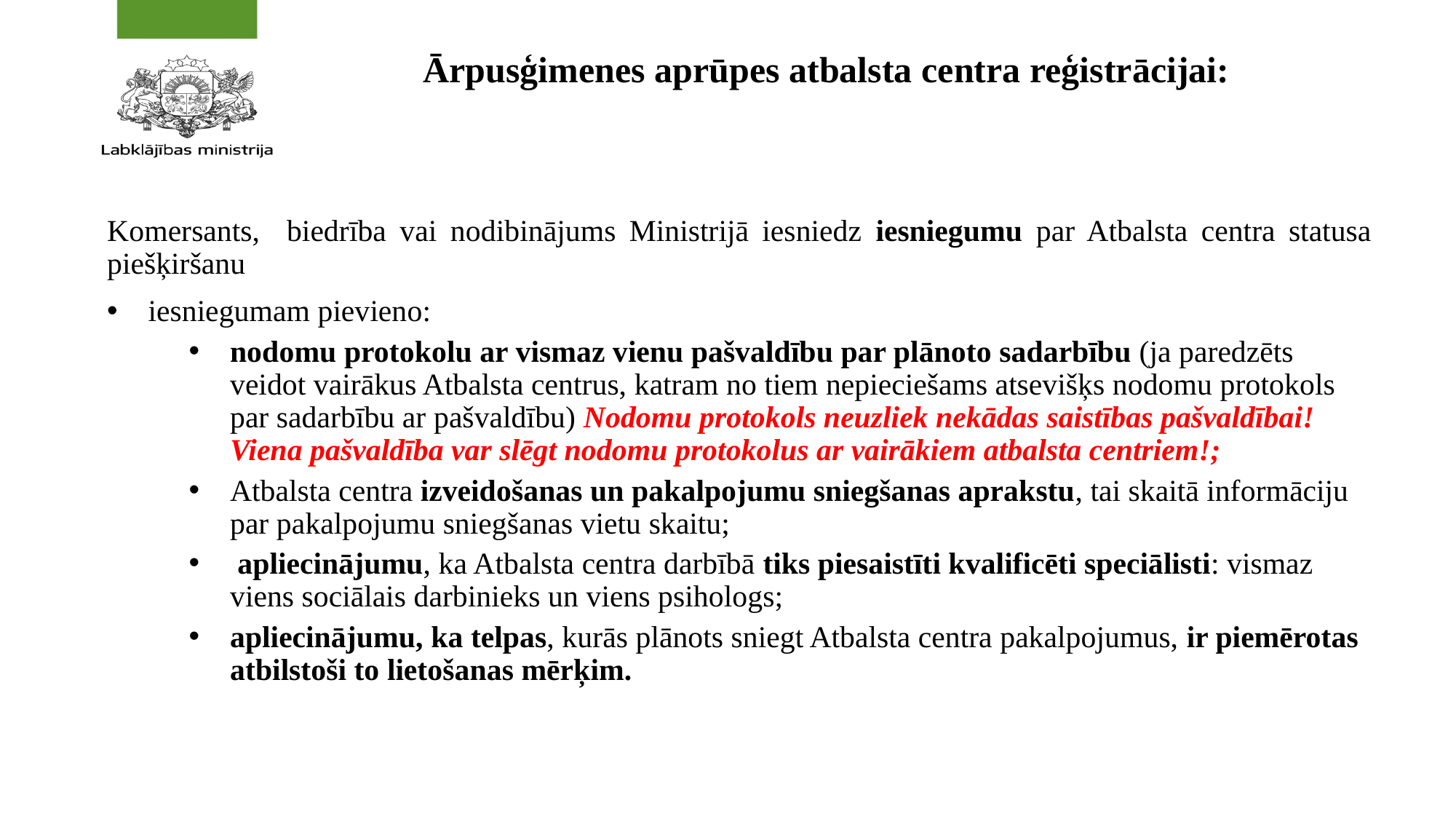

# Ārpusģimenes aprūpes atbalsta centra reģistrācijai:
Komersants,  biedrība vai nodibinājums Ministrijā iesniedz iesniegumu par Atbalsta centra statusa piešķiršanu
iesniegumam pievieno:
nodomu protokolu ar vismaz vienu pašvaldību par plānoto sadarbību (ja paredzēts veidot vairākus Atbalsta centrus, katram no tiem nepieciešams atsevišķs nodomu protokols par sadarbību ar pašvaldību) Nodomu protokols neuzliek nekādas saistības pašvaldībai! Viena pašvaldība var slēgt nodomu protokolus ar vairākiem atbalsta centriem!;
Atbalsta centra izveidošanas un pakalpojumu sniegšanas aprakstu, tai skaitā informāciju par pakalpojumu sniegšanas vietu skaitu;
 apliecinājumu, ka Atbalsta centra darbībā tiks piesaistīti kvalificēti speciālisti: vismaz viens sociālais darbinieks un viens psihologs;
apliecinājumu, ka telpas, kurās plānots sniegt Atbalsta centra pakalpojumus, ir piemērotas atbilstoši to lietošanas mērķim.